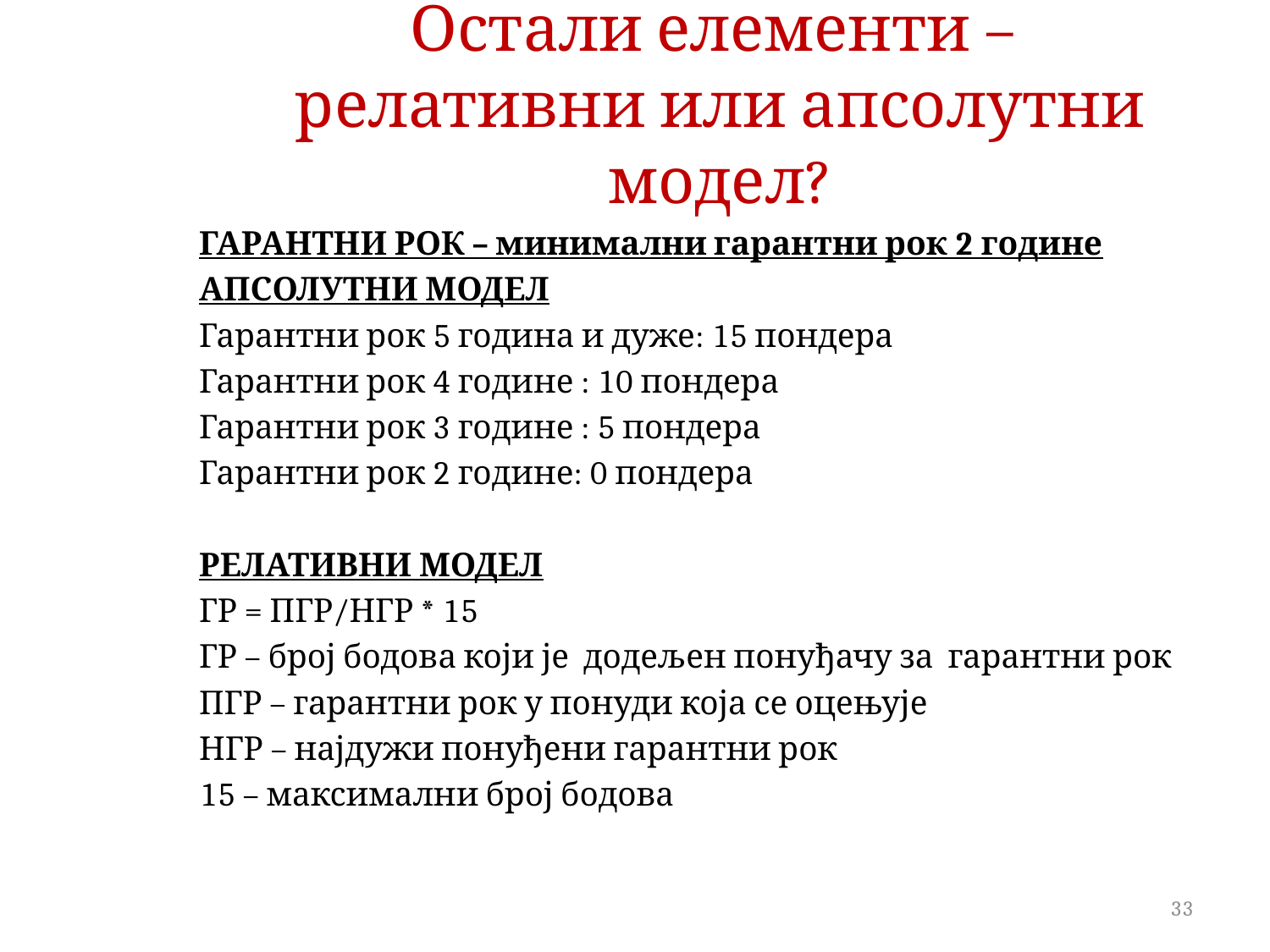

# Остали елементи – релативни или апсолутни модел?
ГАРАНТНИ РОК – минимални гарантни рок 2 године
АПСОЛУТНИ МОДЕЛ
Гарантни рок 5 година и дуже: 15 пондера
Гарантни рок 4 године : 10 пондера
Гарантни рок 3 године : 5 пондера
Гарантни рок 2 године: 0 пондера

РЕЛАТИВНИ МОДЕЛ
ГР = ПГР/НГР * 15
ГР – број бодова који је  додељен понуђачу за  гарантни рок
ПГР – гарантни рок у понуди која се оцењује
НГР – најдужи понуђени гарантни рок
15 – максимални број бодова
33